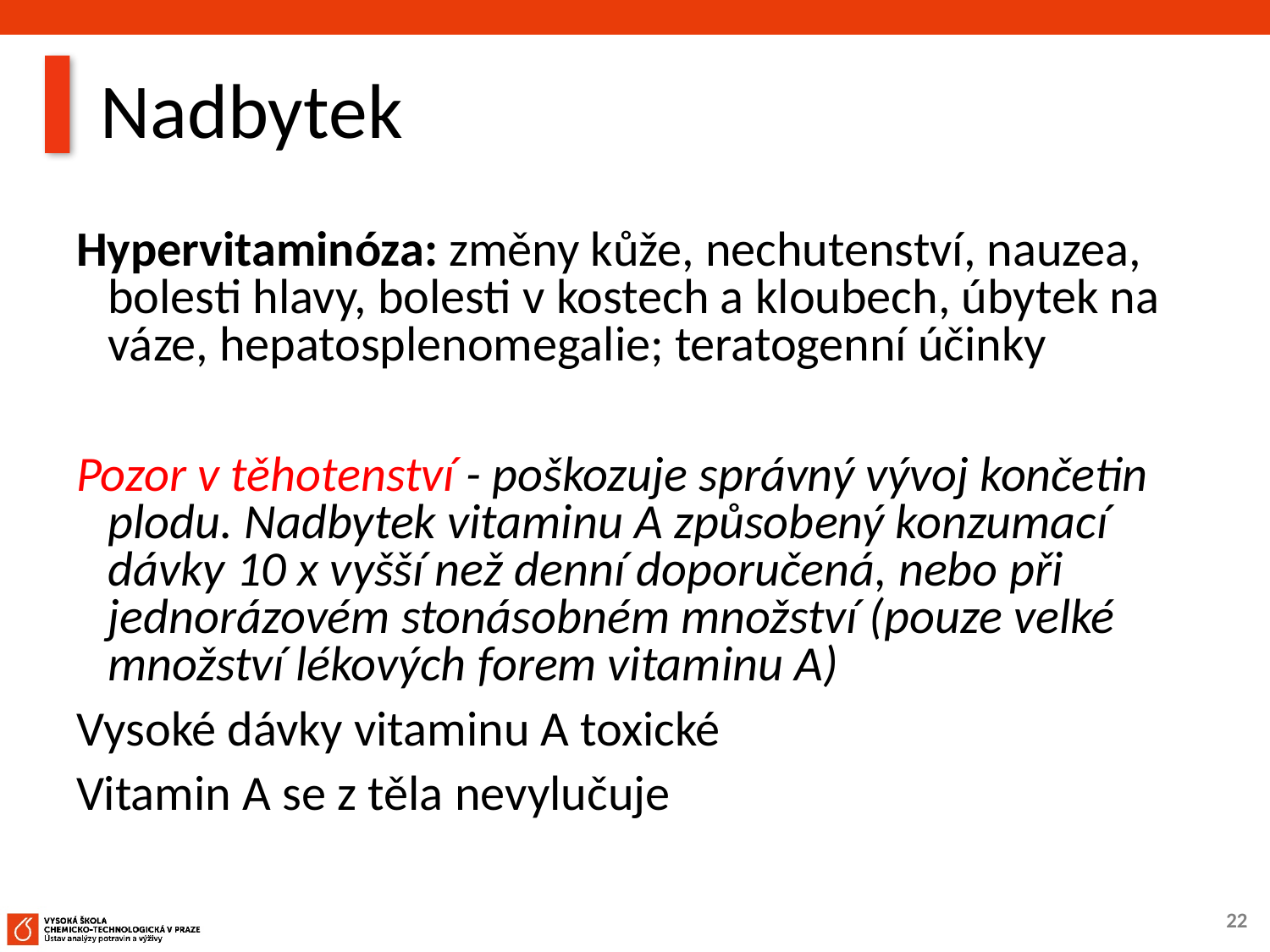

# Nadbytek
Hypervitaminóza: změny kůže, nechutenství, nauzea, bolesti hlavy, bolesti v kostech a kloubech, úbytek na váze, hepatosplenomegalie; teratogenní účinky

Pozor v těhotenství - poškozuje správný vývoj končetin plodu. Nadbytek vitaminu A způsobený konzumací dávky 10 x vyšší než denní doporučená, nebo při jednorázovém stonásobném množství (pouze velké množství lékových forem vitaminu A)
Vysoké dávky vitaminu A toxické
Vitamin A se z těla nevylučuje